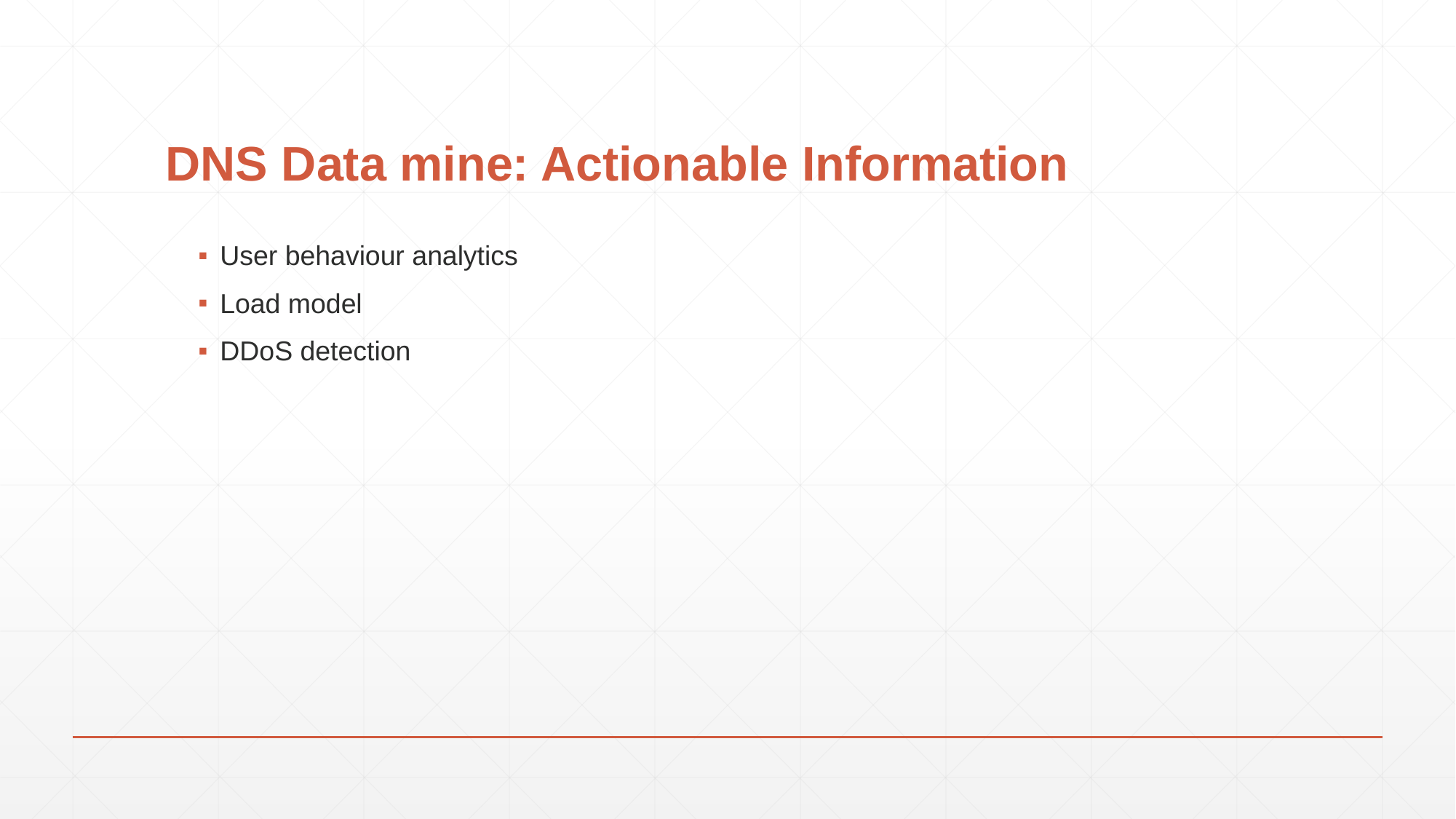

# DNS Data mine: Actionable Information
User behaviour analytics
Load model
DDoS detection